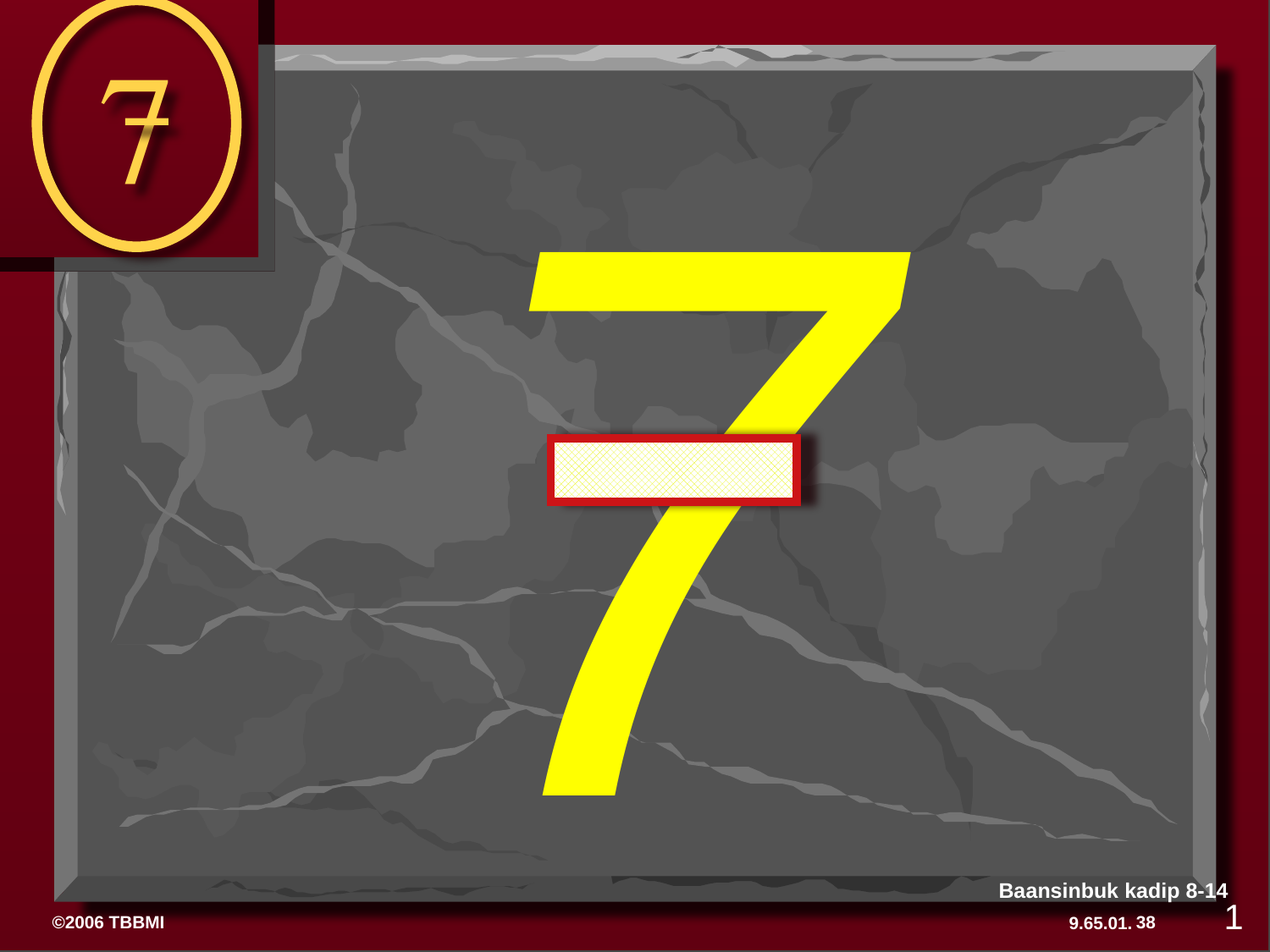

7

7

Baansinbuk kadip 8-14
1

38